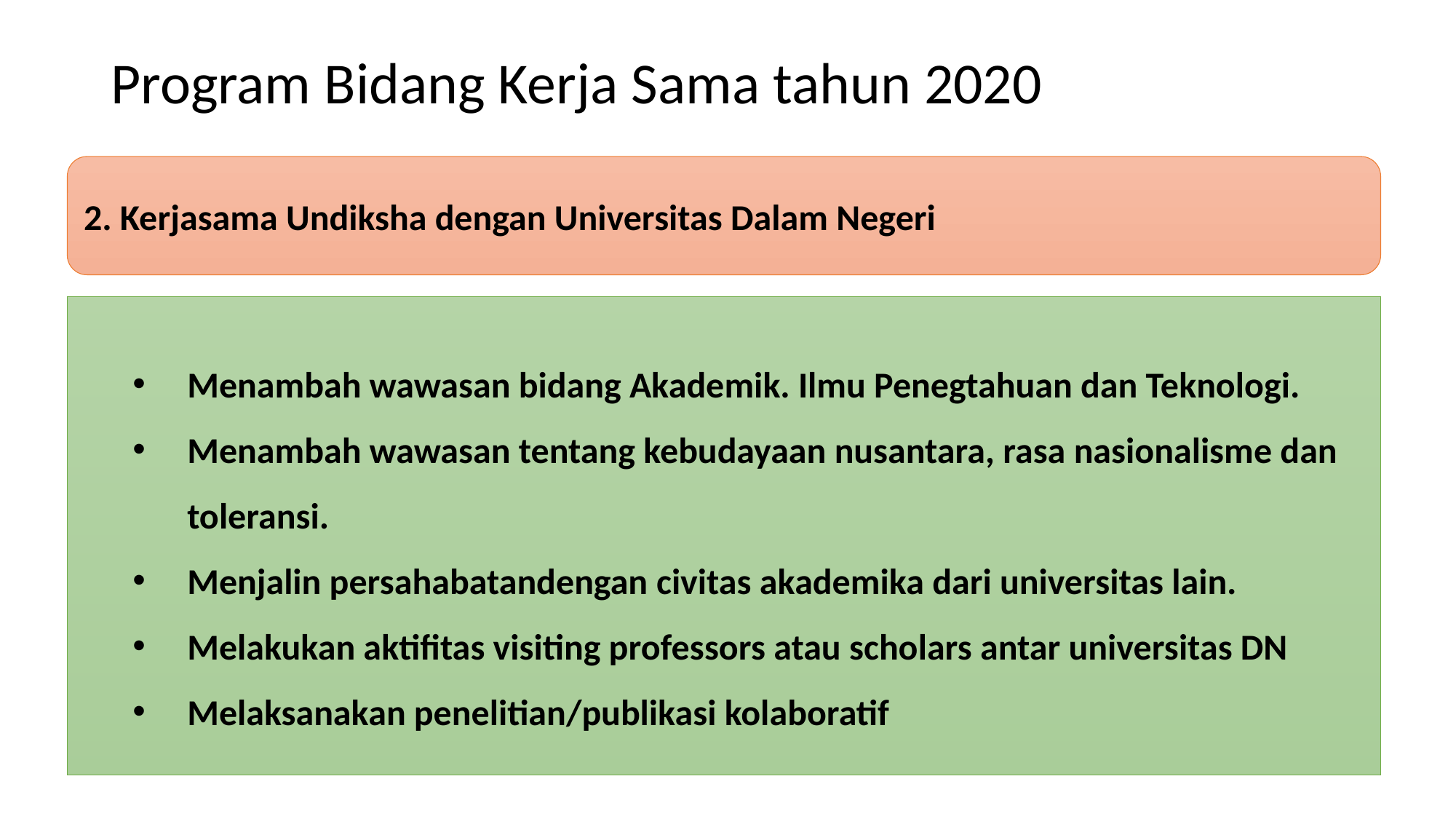

# Program Bidang Kerja Sama tahun 2020
2. Kerjasama Undiksha dengan Universitas Dalam Negeri
Menambah wawasan bidang Akademik. Ilmu Penegtahuan dan Teknologi.
Menambah wawasan tentang kebudayaan nusantara, rasa nasionalisme dan toleransi.
Menjalin persahabatandengan civitas akademika dari universitas lain.
Melakukan aktifitas visiting professors atau scholars antar universitas DN
Melaksanakan penelitian/publikasi kolaboratif